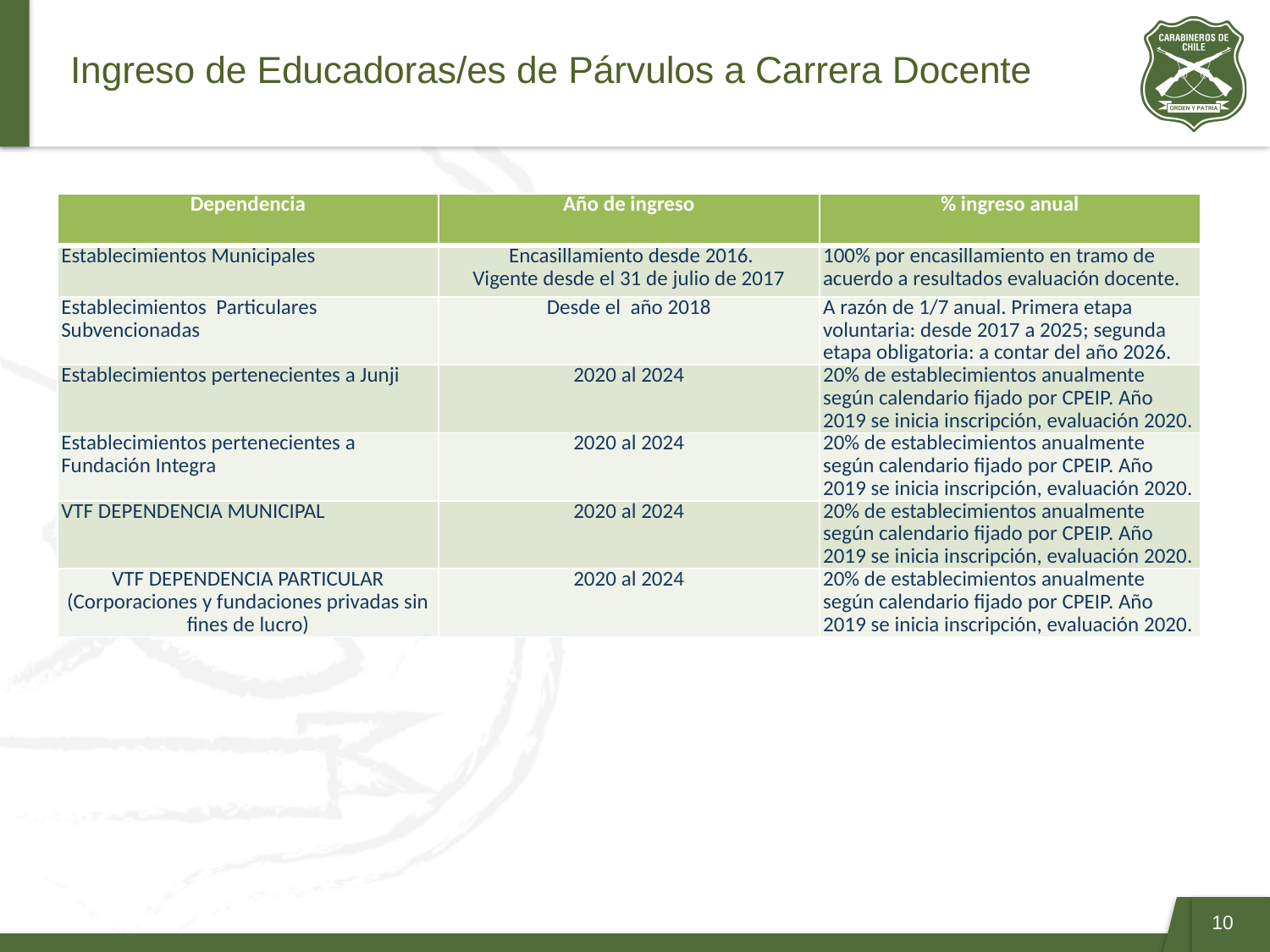

# Ingreso de Educadoras/es de Párvulos a Carrera Docente
| Dependencia | Año de ingreso | % ingreso anual |
| --- | --- | --- |
| Establecimientos Municipales | Encasillamiento desde 2016. Vigente desde el 31 de julio de 2017 | 100% por encasillamiento en tramo de acuerdo a resultados evaluación docente. |
| Establecimientos Particulares Subvencionadas | Desde el año 2018 | A razón de 1/7 anual. Primera etapa voluntaria: desde 2017 a 2025; segunda etapa obligatoria: a contar del año 2026. |
| Establecimientos pertenecientes a Junji | 2020 al 2024 | 20% de establecimientos anualmente según calendario fijado por CPEIP. Año 2019 se inicia inscripción, evaluación 2020. |
| Establecimientos pertenecientes a Fundación Integra | 2020 al 2024 | 20% de establecimientos anualmente según calendario fijado por CPEIP. Año 2019 se inicia inscripción, evaluación 2020. |
| VTF DEPENDENCIA MUNICIPAL | 2020 al 2024 | 20% de establecimientos anualmente según calendario fijado por CPEIP. Año 2019 se inicia inscripción, evaluación 2020. |
| VTF DEPENDENCIA PARTICULAR (Corporaciones y fundaciones privadas sin fines de lucro) | 2020 al 2024 | 20% de establecimientos anualmente según calendario fijado por CPEIP. Año 2019 se inicia inscripción, evaluación 2020. |

10